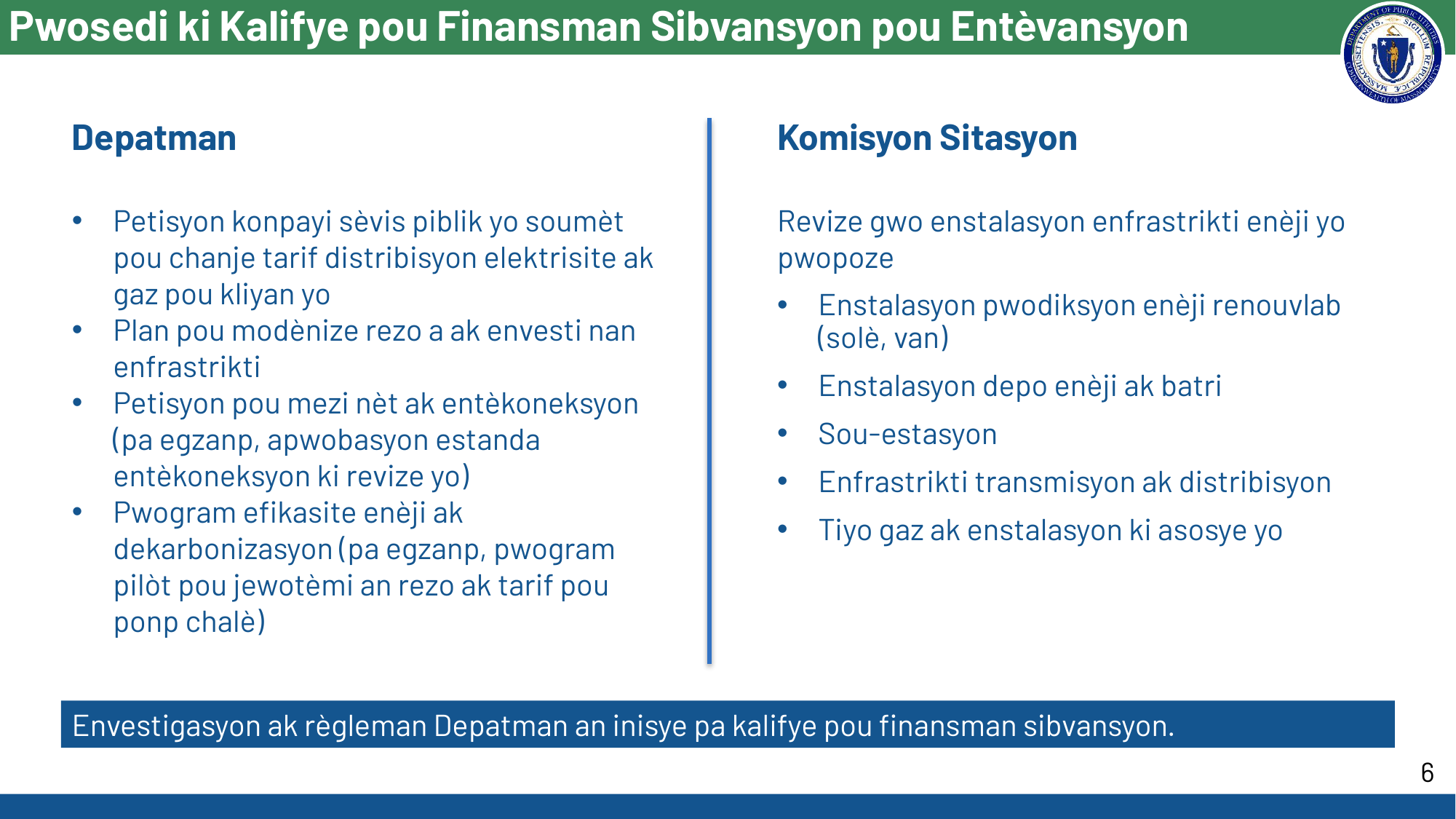

# Pwosedi ki Kalifye pou Finansman Sibvansyon pou Entèvansyon
Depatman

Petisyon konpayi sèvis piblik yo soumèt pou chanje tarif distribisyon elektrisite ak gaz pou kliyan yo
Plan pou modènize rezo a ak envesti nan enfrastrikti
Petisyon pou mezi nèt ak entèkoneksyon (pa egzanp, apwobasyon estanda entèkoneksyon ki revize yo)
Pwogram efikasite enèji ak dekarbonizasyon (pa egzanp, pwogram pilòt pou jewotèmi an rezo ak tarif pou ponp chalè)
Komisyon Sitasyon

Revize gwo enstalasyon enfrastrikti enèji yo pwopoze
Enstalasyon pwodiksyon enèji renouvlab (solè, van)
Enstalasyon depo enèji ak batri
Sou-estasyon
Enfrastrikti transmisyon ak distribisyon
Tiyo gaz ak enstalasyon ki asosye yo
Envestigasyon ak règleman Depatman an inisye pa kalifye pou finansman sibvansyon.
6